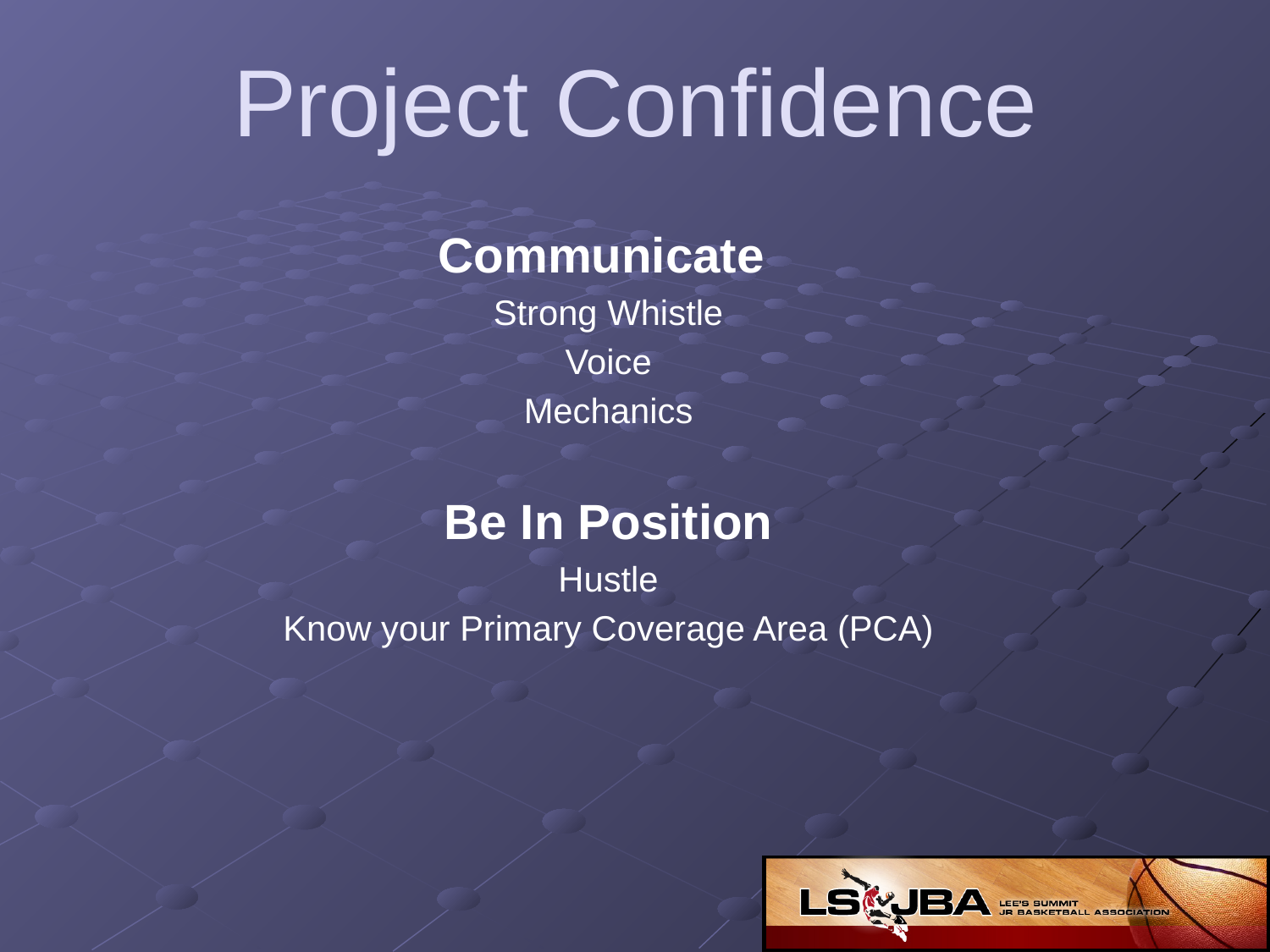

# Project Confidence

Communicate
Strong Whistle
Voice
Mechanics

Be In Position
Hustle
Know your Primary Coverage Area (PCA)